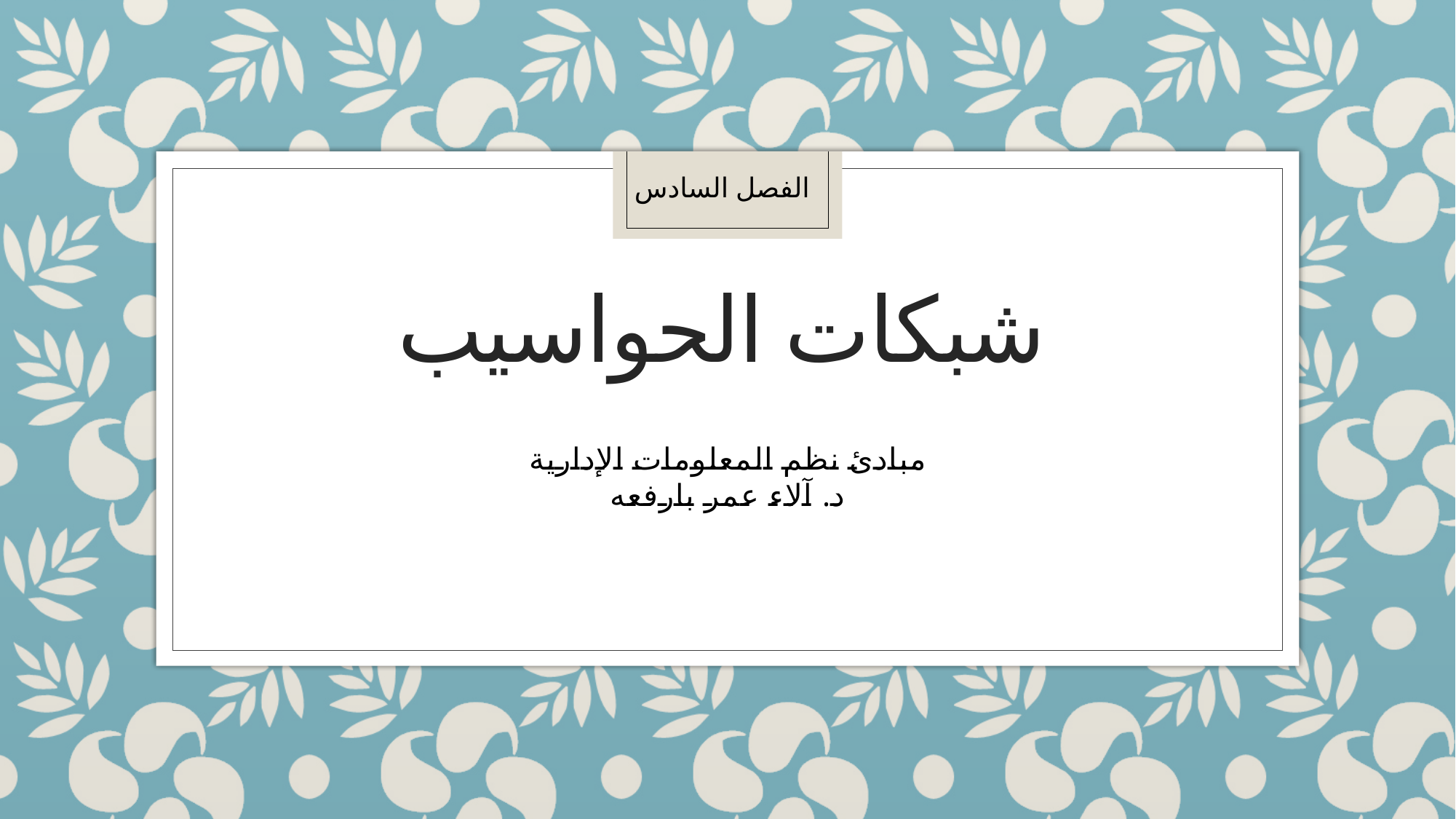

الفصل السادس
# شبكات الحواسيب
مبادئ نظم المعلومات الإدارية
د. آلاء عمر بارفعه